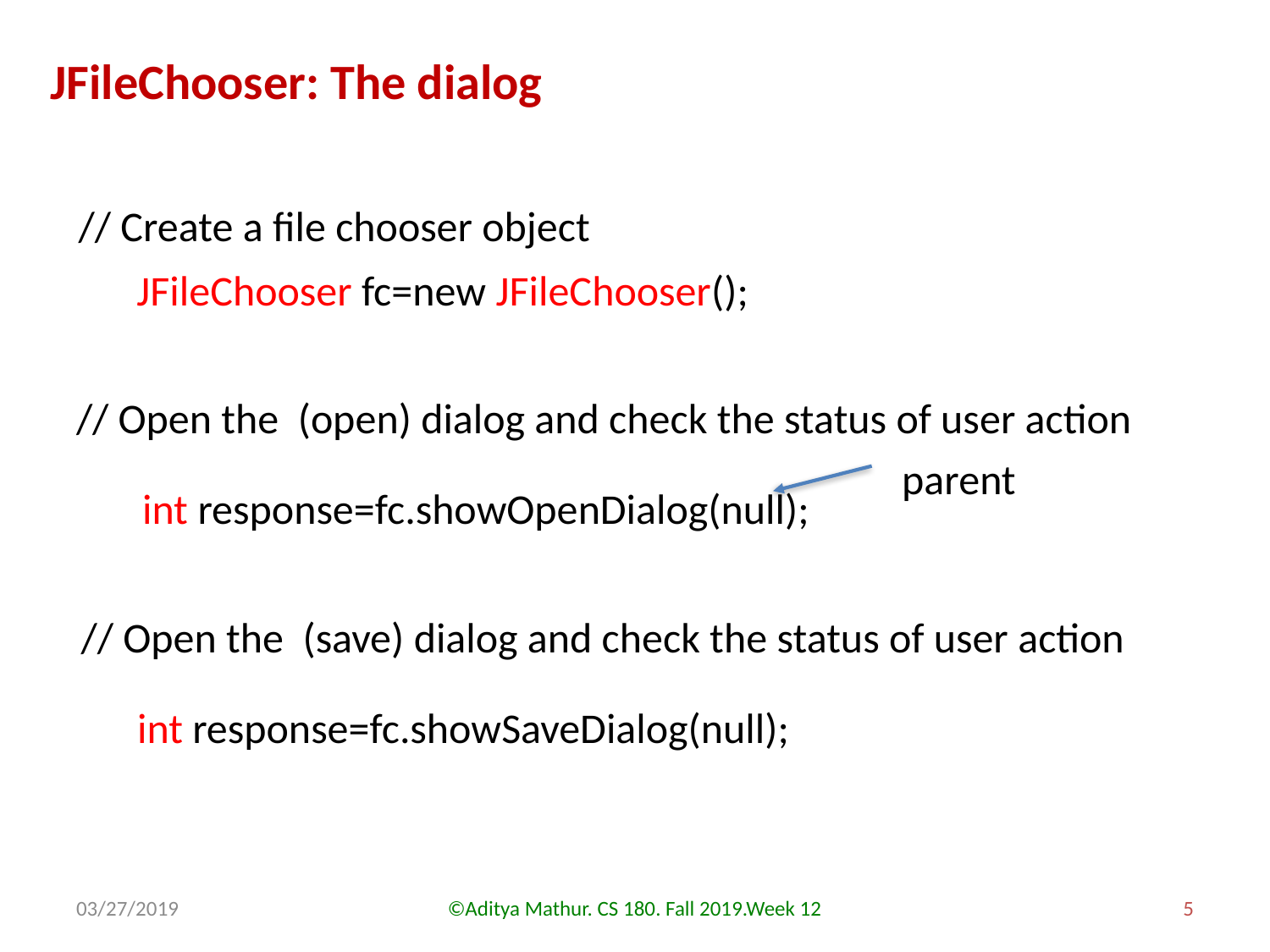

JFileChooser: The dialog
// Create a file chooser object
JFileChooser fc=new JFileChooser();
// Open the  (open) dialog and check the status of user action
int response=fc.showOpenDialog(null);
parent
// Open the  (save) dialog and check the status of user action
int response=fc.showSaveDialog(null);
03/27/2019
©Aditya Mathur. CS 180. Fall 2019.Week 12
5